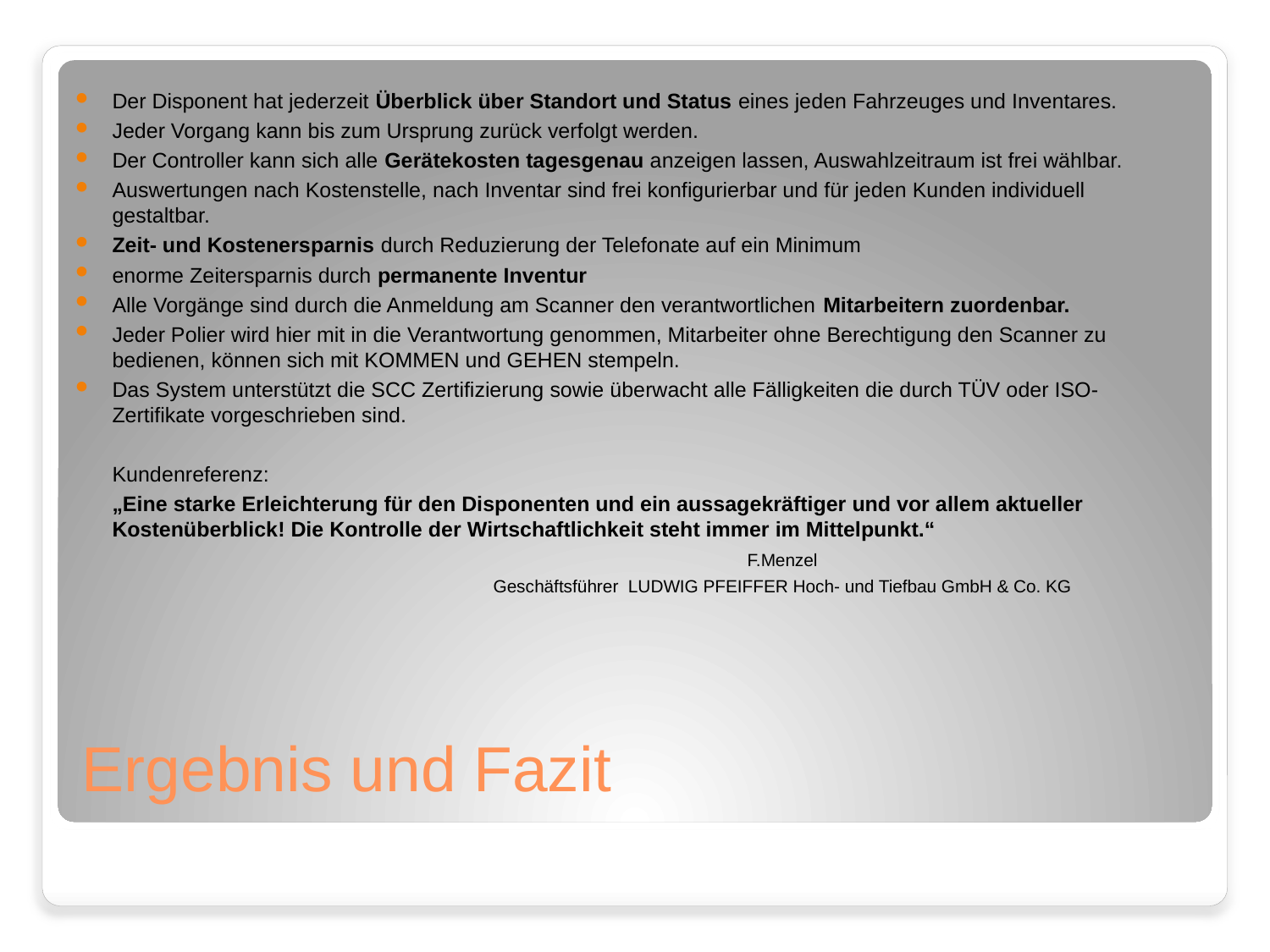

Der Disponent hat jederzeit Überblick über Standort und Status eines jeden Fahrzeuges und Inventares.
Jeder Vorgang kann bis zum Ursprung zurück verfolgt werden.
Der Controller kann sich alle Gerätekosten tagesgenau anzeigen lassen, Auswahlzeitraum ist frei wählbar.
Auswertungen nach Kostenstelle, nach Inventar sind frei konfigurierbar und für jeden Kunden individuell gestaltbar.
Zeit- und Kostenersparnis durch Reduzierung der Telefonate auf ein Minimum
enorme Zeitersparnis durch permanente Inventur
Alle Vorgänge sind durch die Anmeldung am Scanner den verantwortlichen Mitarbeitern zuordenbar.
Jeder Polier wird hier mit in die Verantwortung genommen, Mitarbeiter ohne Berechtigung den Scanner zu bedienen, können sich mit KOMMEN und GEHEN stempeln.
Das System unterstützt die SCC Zertifizierung sowie überwacht alle Fälligkeiten die durch TÜV oder ISO-Zertifikate vorgeschrieben sind.

	Kundenreferenz:
	„Eine starke Erleichterung für den Disponenten und ein aussagekräftiger und vor allem aktueller Kostenüberblick! Die Kontrolle der Wirtschaftlichkeit steht immer im Mittelpunkt.“
		            				F.Menzel
				Geschäftsführer  LUDWIG PFEIFFER Hoch- und Tiefbau GmbH & Co. KG

# Ergebnis und Fazit